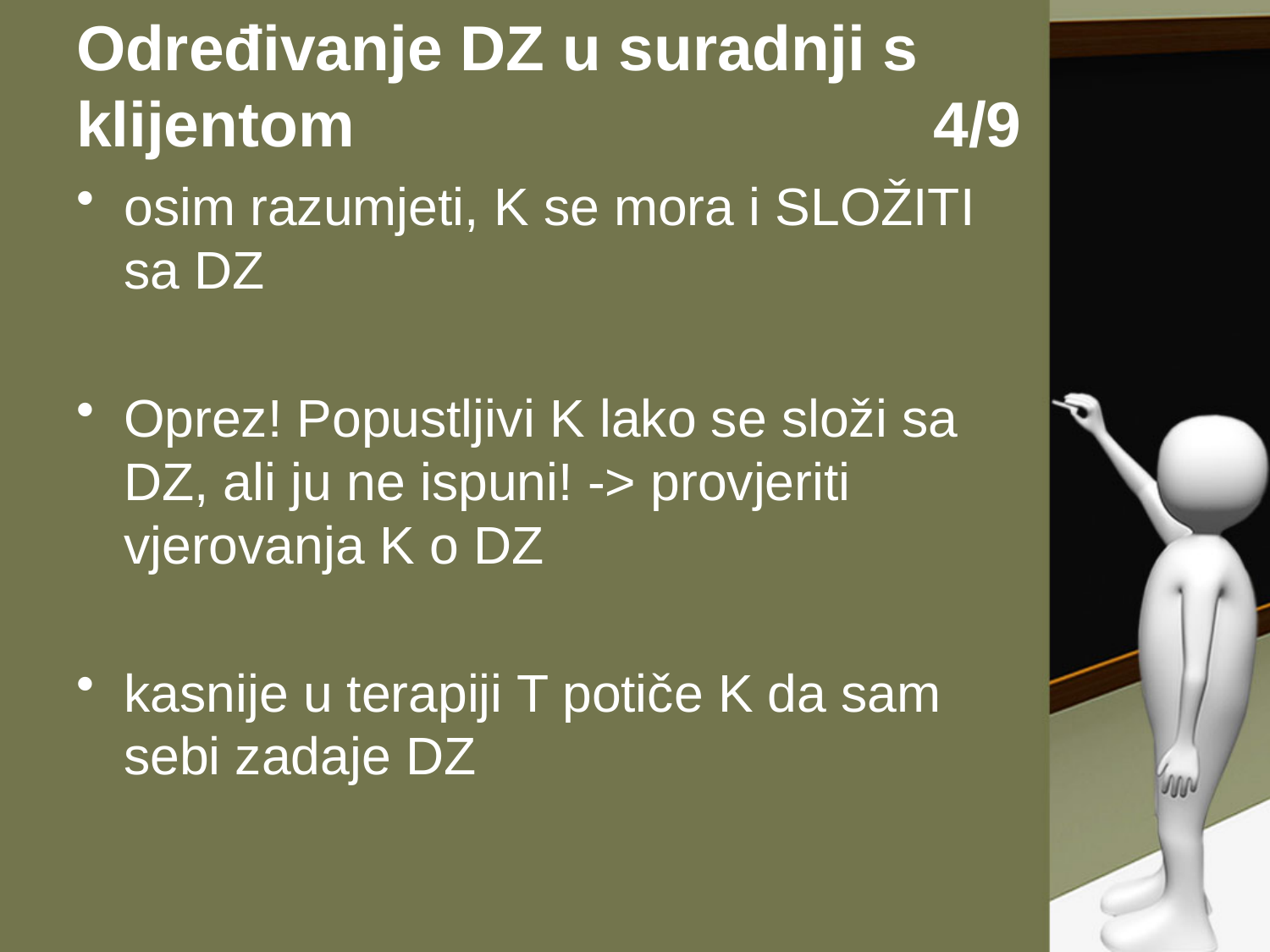

# Određivanje DZ u suradnji s klijentom                                 4/9
osim razumjeti, K se mora i SLOŽITI sa DZ

Oprez! Popustljivi K lako se složi sa DZ, ali ju ne ispuni! -> provjeriti vjerovanja K o DZ

kasnije u terapiji T potiče K da sam sebi zadaje DZ